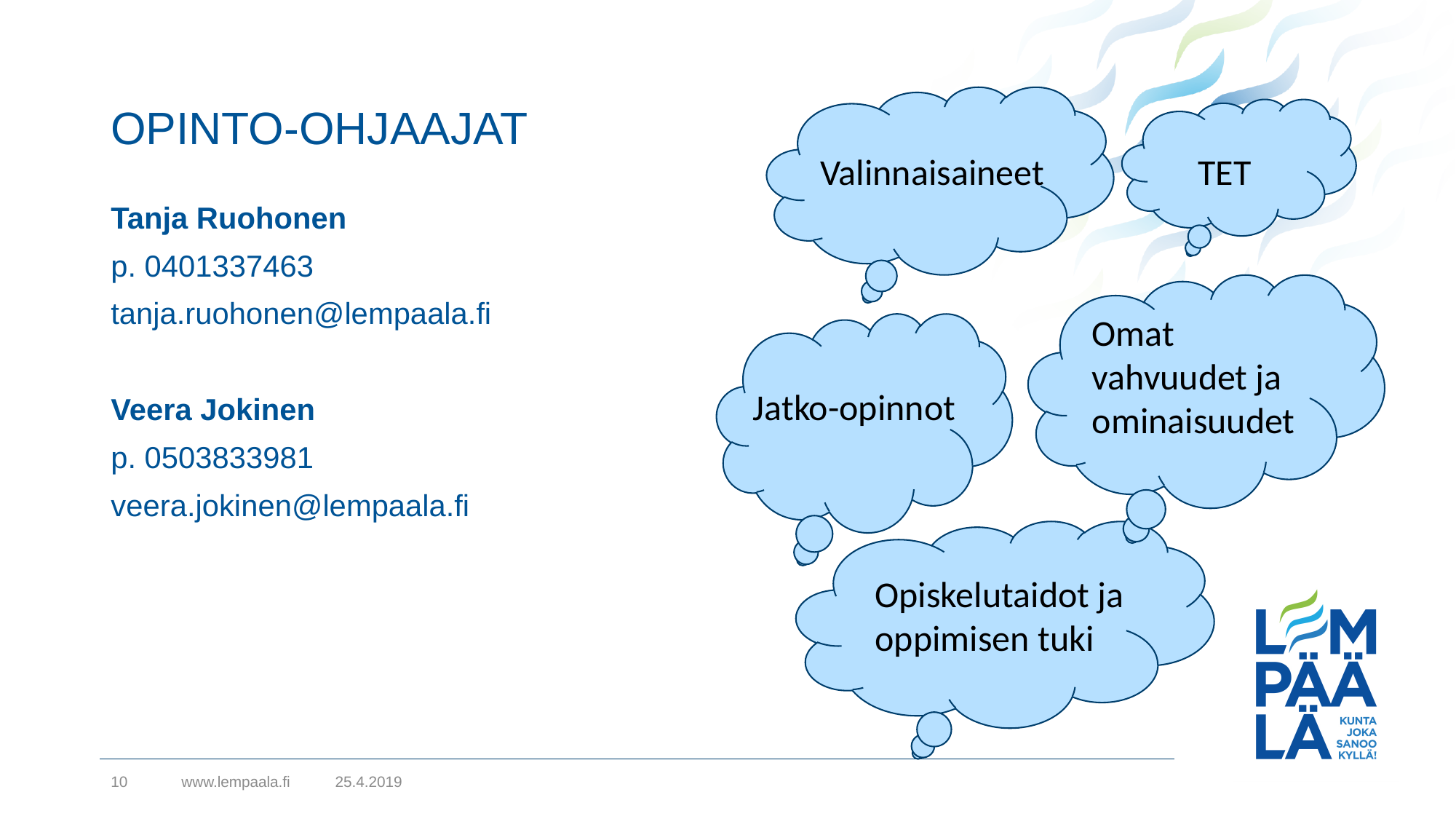

# OPINTO-OHJAAJAT

Valinnaisaineet
TET
Tanja Ruohonen
p. 0401337463
tanja.ruohonen@lempaala.fi

Veera Jokinen
p. 0503833981
veera.jokinen@lempaala.fi

Omat vahvuudet ja ominaisuudet

Jatko-opinnot

Opiskelutaidot ja oppimisen tuki
10
www.lempaala.fi
25.4.2019